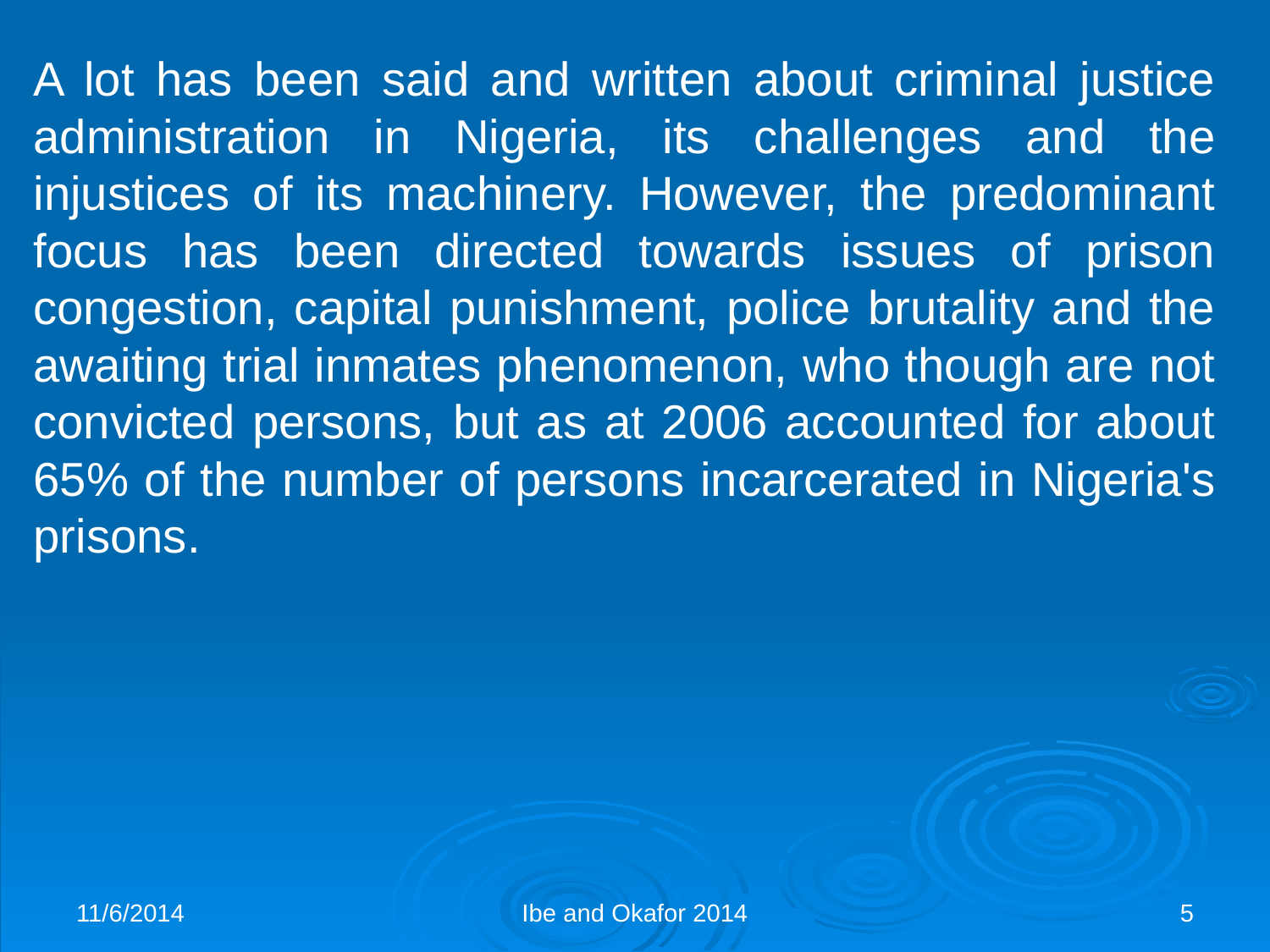

A lot has been said and written about criminal justice administration in Nigeria, its challenges and the injustices of its machinery. However, the predominant focus has been directed towards issues of prison congestion, capital punishment, police brutality and the awaiting trial inmates phenomenon, who though are not convicted persons, but as at 2006 accounted for about 65% of the number of persons incarcerated in Nigeria's prisons.
11/6/2014
Ibe and Okafor 2014
5